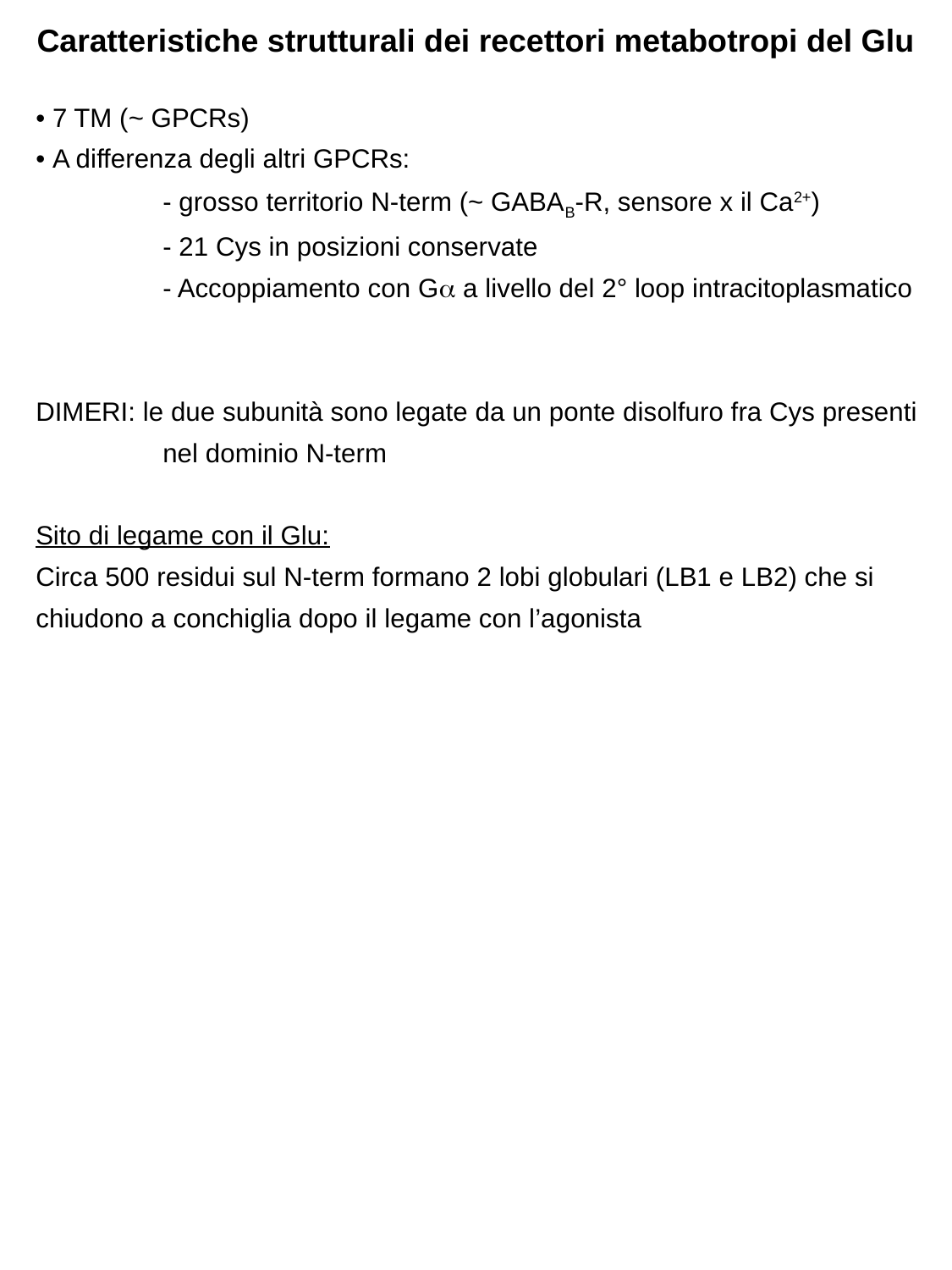

Caratteristiche strutturali dei recettori metabotropi del Glu
• 7 TM (~ GPCRs)
• A differenza degli altri GPCRs:
	- grosso territorio N-term (~ GABAB-R, sensore x il Ca2+)
	- 21 Cys in posizioni conservate
	- Accoppiamento con Gα a livello del 2° loop intracitoplasmatico

DIMERI: le due subunità sono legate da un ponte disolfuro fra Cys presenti
	nel dominio N-term

Sito di legame con il Glu:
Circa 500 residui sul N-term formano 2 lobi globulari (LB1 e LB2) che si chiudono a conchiglia dopo il legame con l’agonista